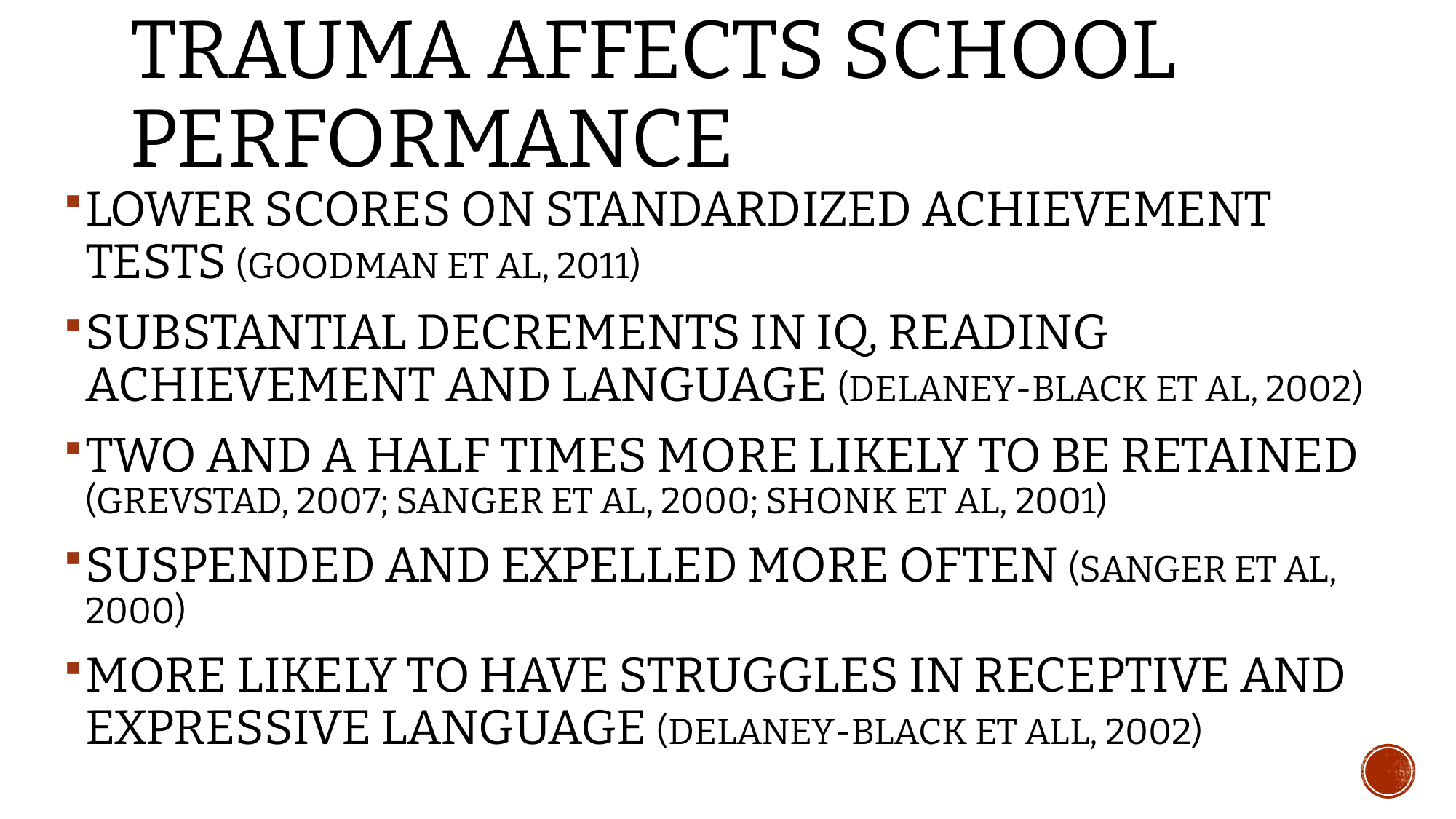

# TRAUMA AFFECTS SCHOOL PERFORMANCE
LOWER SCORES ON STANDARDIZED ACHIEVEMENT TESTS (GOODMAN ET AL, 2011)
SUBSTANTIAL DECREMENTS IN IQ, READING ACHIEVEMENT AND LANGUAGE (DELANEY-BLACK ET AL, 2002)
TWO AND A HALF TIMES MORE LIKELY TO BE RETAINED (GREVSTAD, 2007; SANGER ET AL, 2000; SHONK ET AL, 2001)
SUSPENDED AND EXPELLED MORE OFTEN (SANGER ET AL, 2000)
MORE LIKELY TO HAVE STRUGGLES IN RECEPTIVE AND EXPRESSIVE LANGUAGE (DELANEY-BLACK ET ALL, 2002)